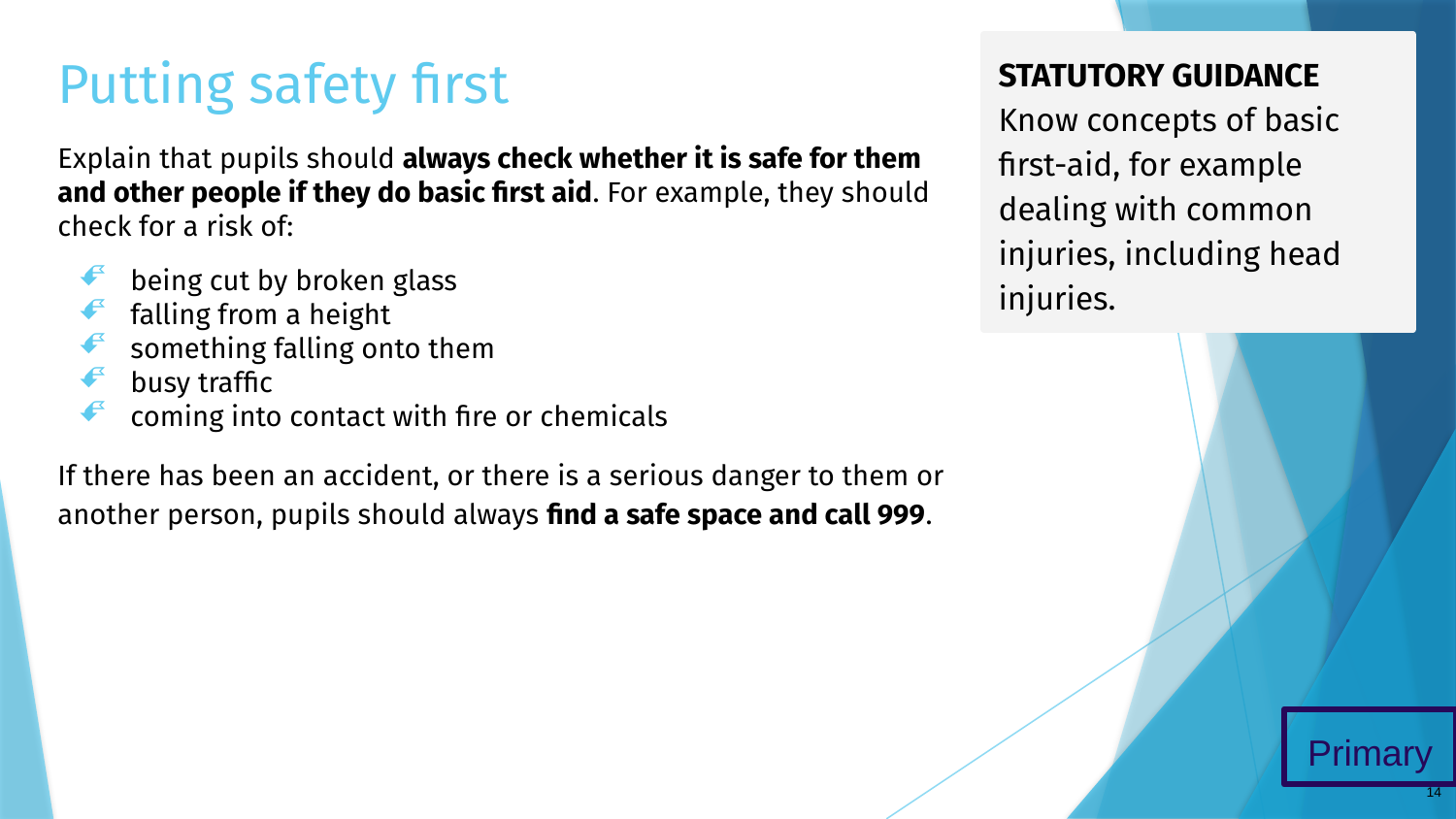

# Putting safety first
STATUTORY GUIDANCE
Know concepts of basic first-aid, for example dealing with common injuries, including head injuries.

Explain that pupils should always check whether it is safe for them and other people if they do basic first aid. For example, they should check for a risk of:
being cut by broken glass
falling from a height
something falling onto them
busy traffic
coming into contact with fire or chemicals
If there has been an accident, or there is a serious danger to them or another person, pupils should always find a safe space and call 999.

Primary
14